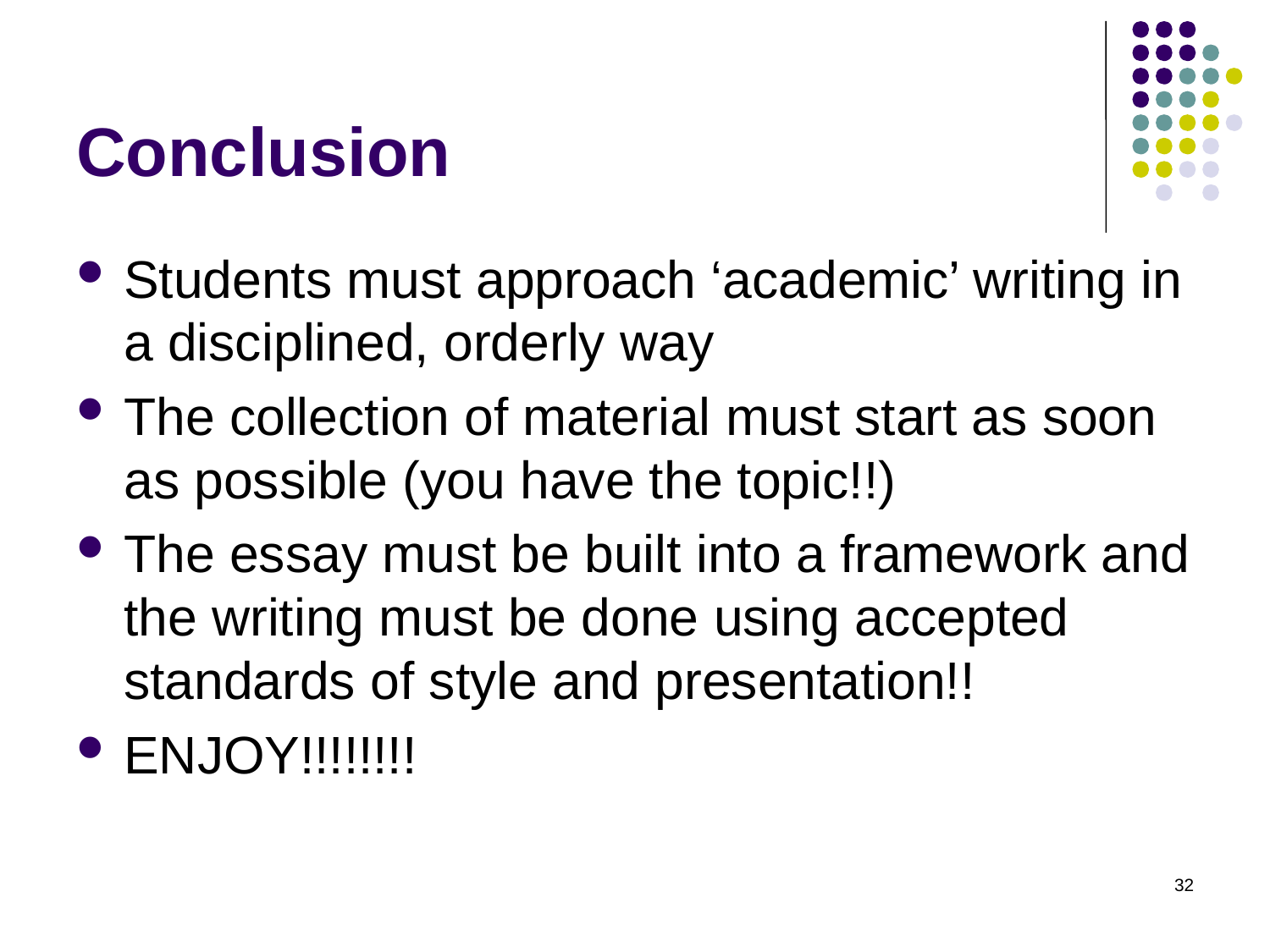

# Conclusion
Students must approach ‘academic’ writing in a disciplined, orderly way
The collection of material must start as soon as possible (you have the topic!!)
The essay must be built into a framework and the writing must be done using accepted standards of style and presentation!!
ENJOY!!!!!!!!
32